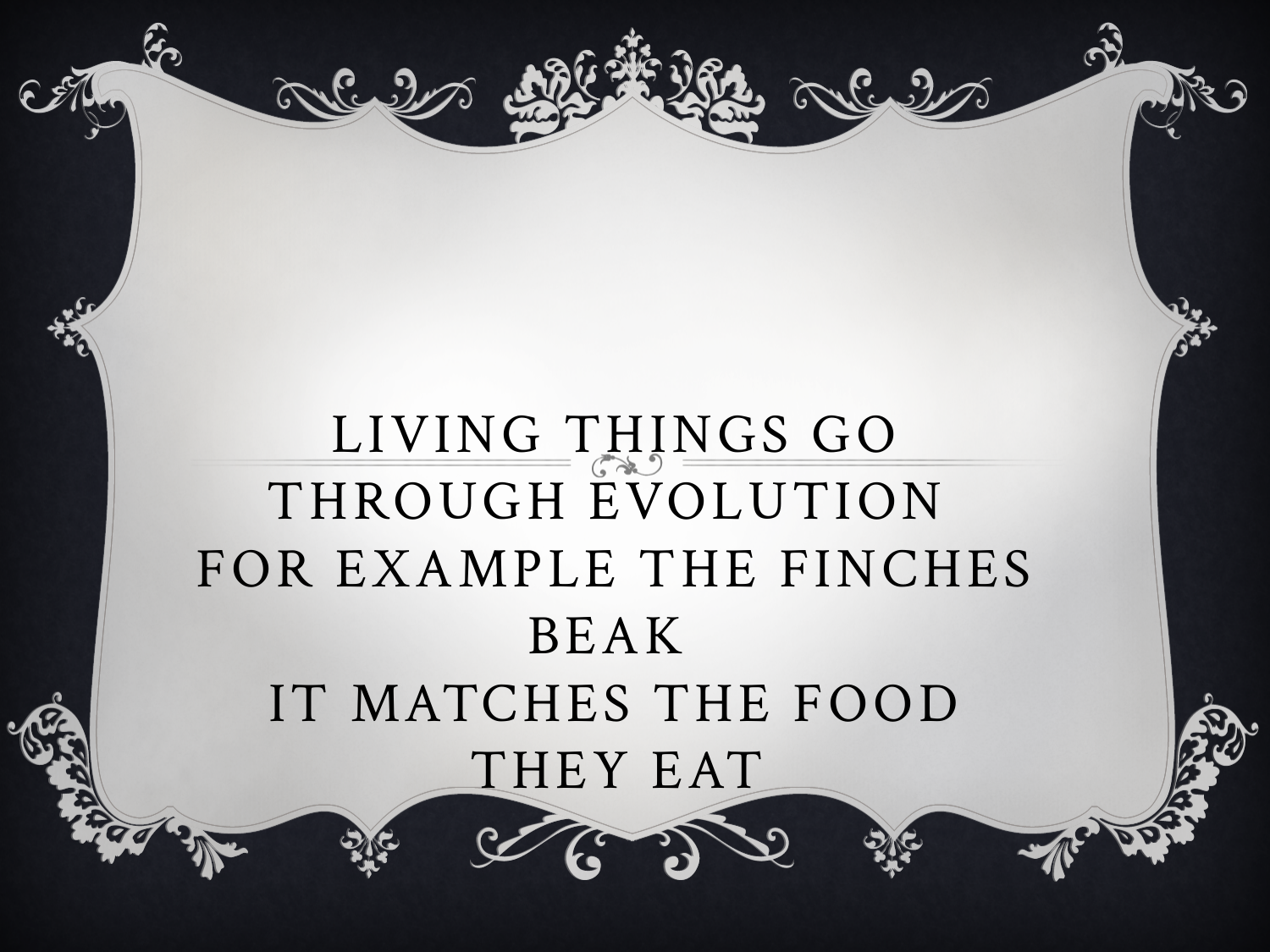

# Living things go through evolution For example the finches beak It matches the food they eat